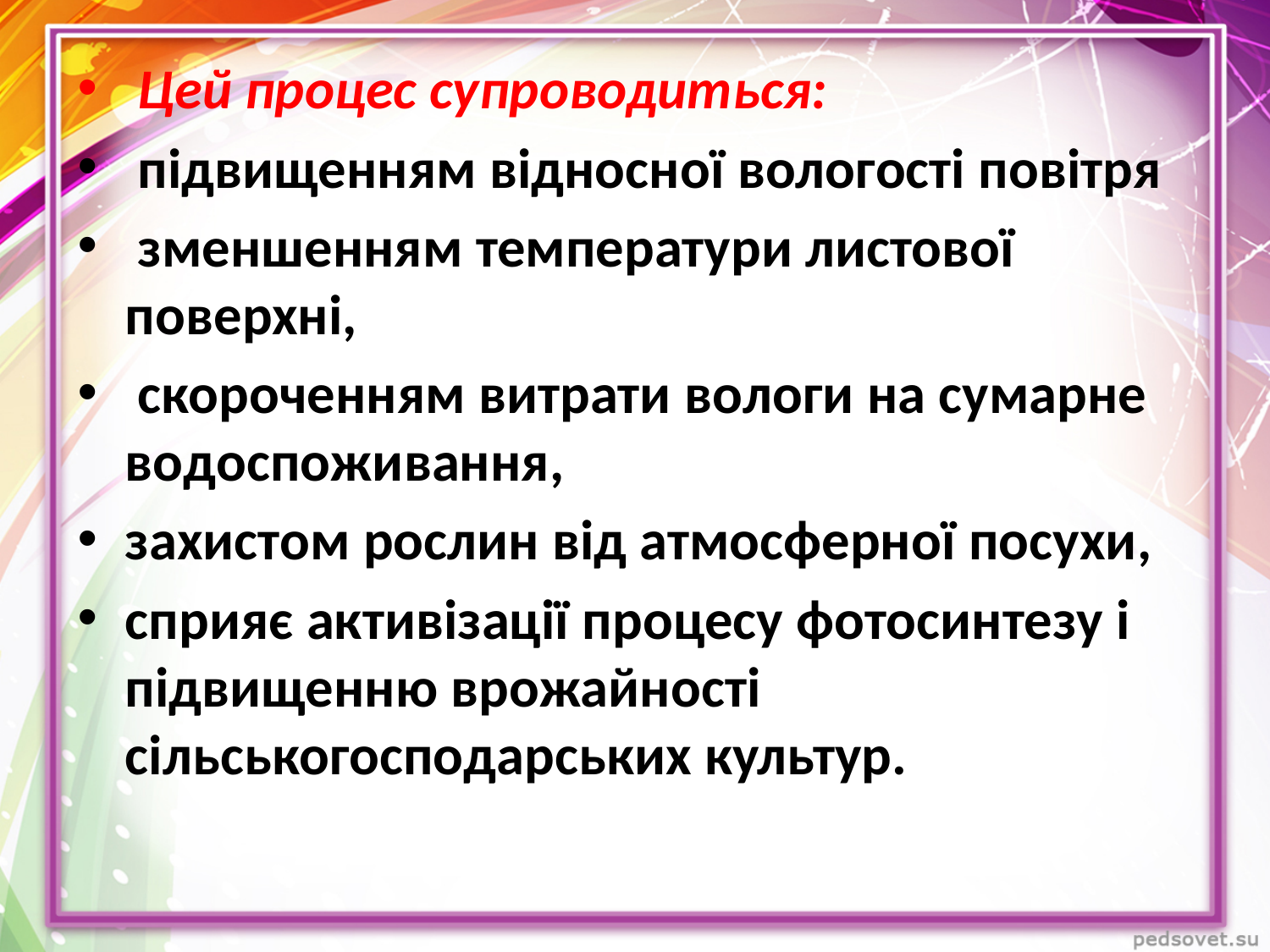

Цей процес супроводиться:
 підвищенням відносної вологості повітря
 зменшенням температури листової поверхні,
 скороченням витрати вологи на сумарне водоспоживання,
захистом рослин від атмосферної посухи,
сприяє активізації процесу фотосинтезу і підвищенню врожайності сільськогосподарських культур.